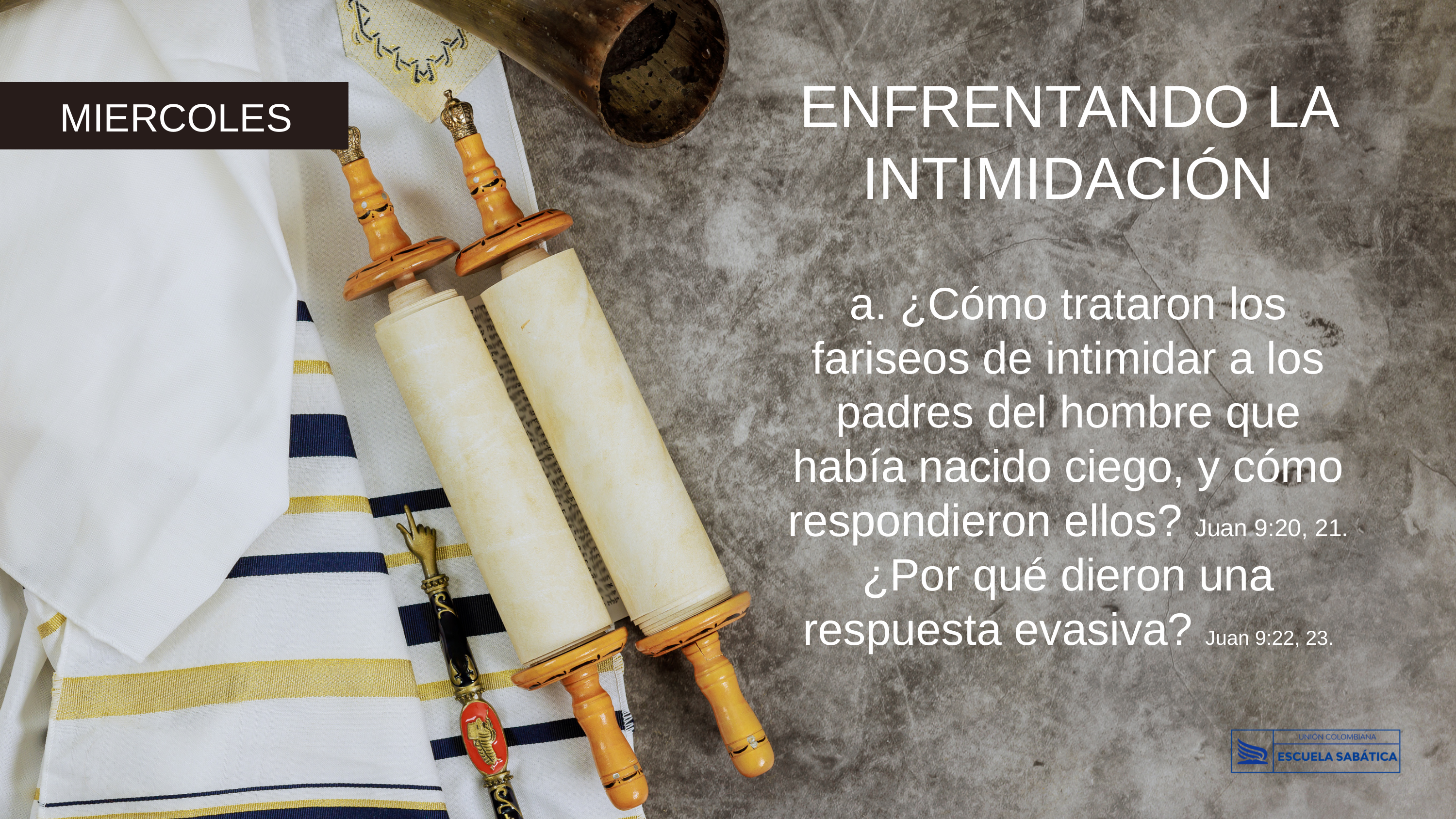

ENFRENTANDO LA INTIMIDACIÓN

MIERCOLES
a. ¿Cómo trataron los fariseos de intimidar a los padres del hombre que había nacido ciego, y cómo respondieron ellos? Juan 9:20, 21. ¿Por qué dieron una respuesta evasiva? Juan 9:22, 23.